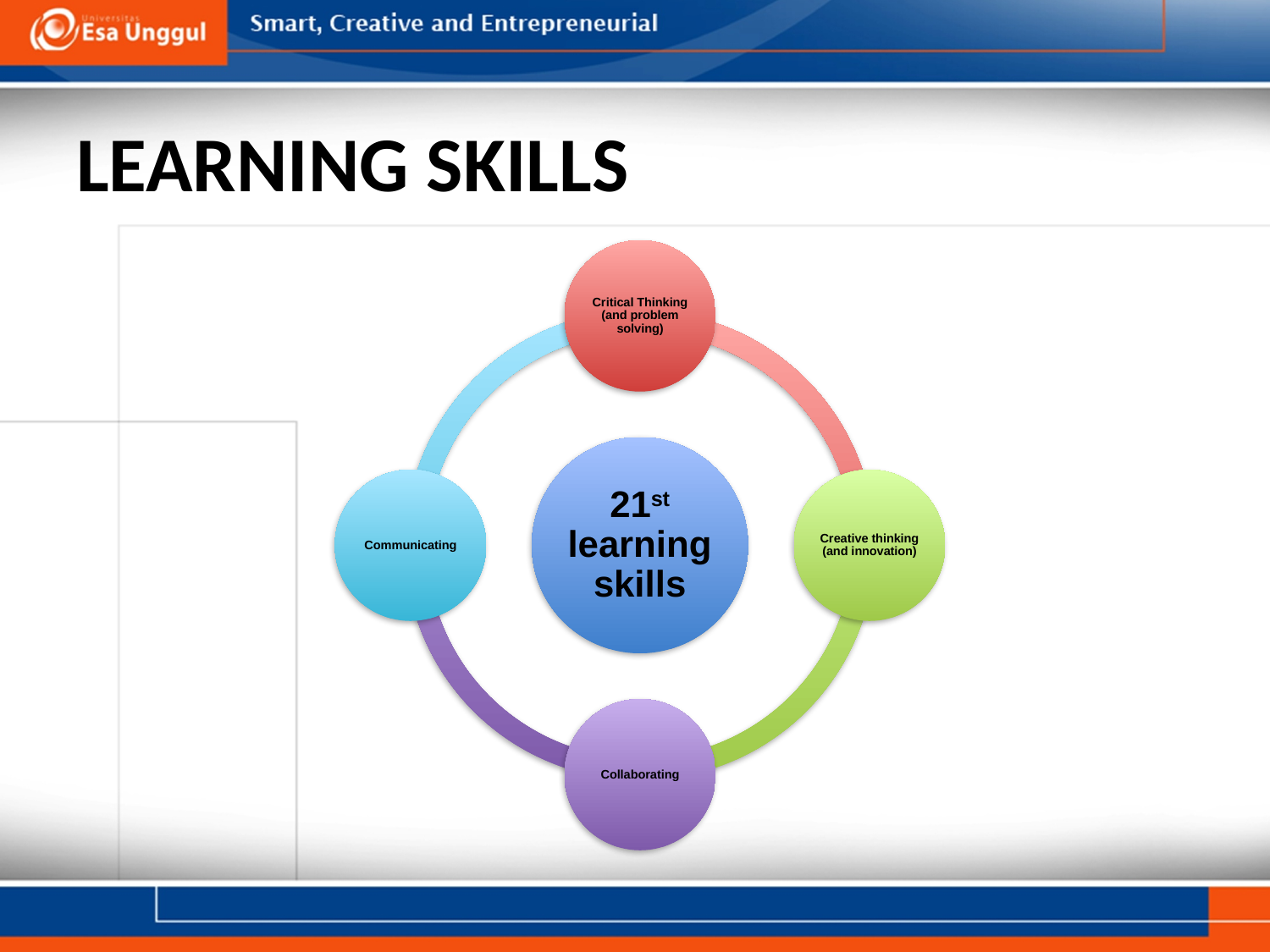

# LEARNING SKILLS

21st learning skills
Critical Thinking (and problem solving)
Creative thinking (and innovation)
Collaborating
Communicating